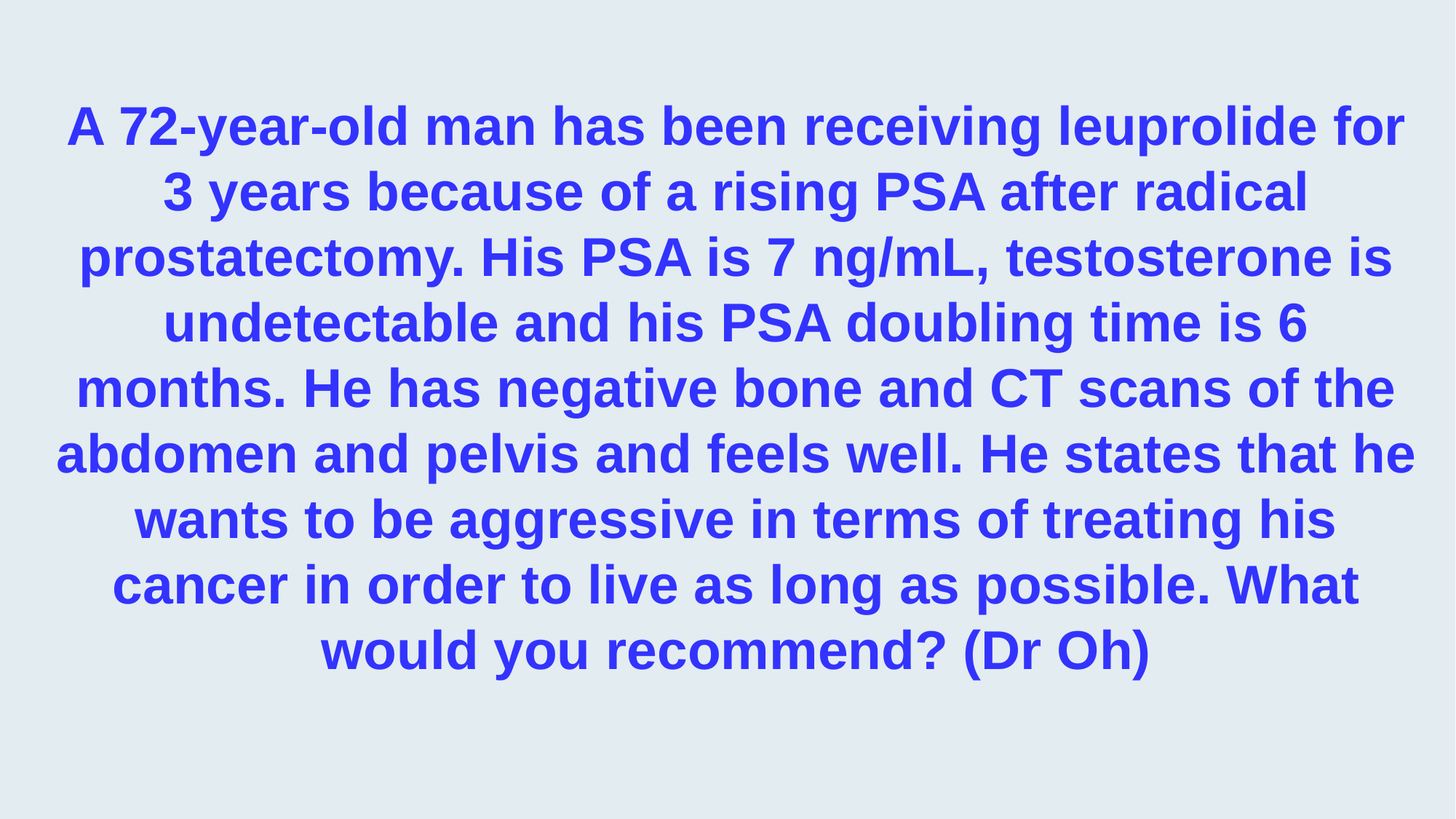

A 72-year-old man has been receiving leuprolide for 3 years because of a rising PSA after radical prostatectomy. His PSA is 7 ng/mL, testosterone is undetectable and his PSA doubling time is 6 months. He has negative bone and CT scans of the abdomen and pelvis and feels well. He states that he wants to be aggressive in terms of treating his cancer in order to live as long as possible. What would you recommend? (Dr Oh)